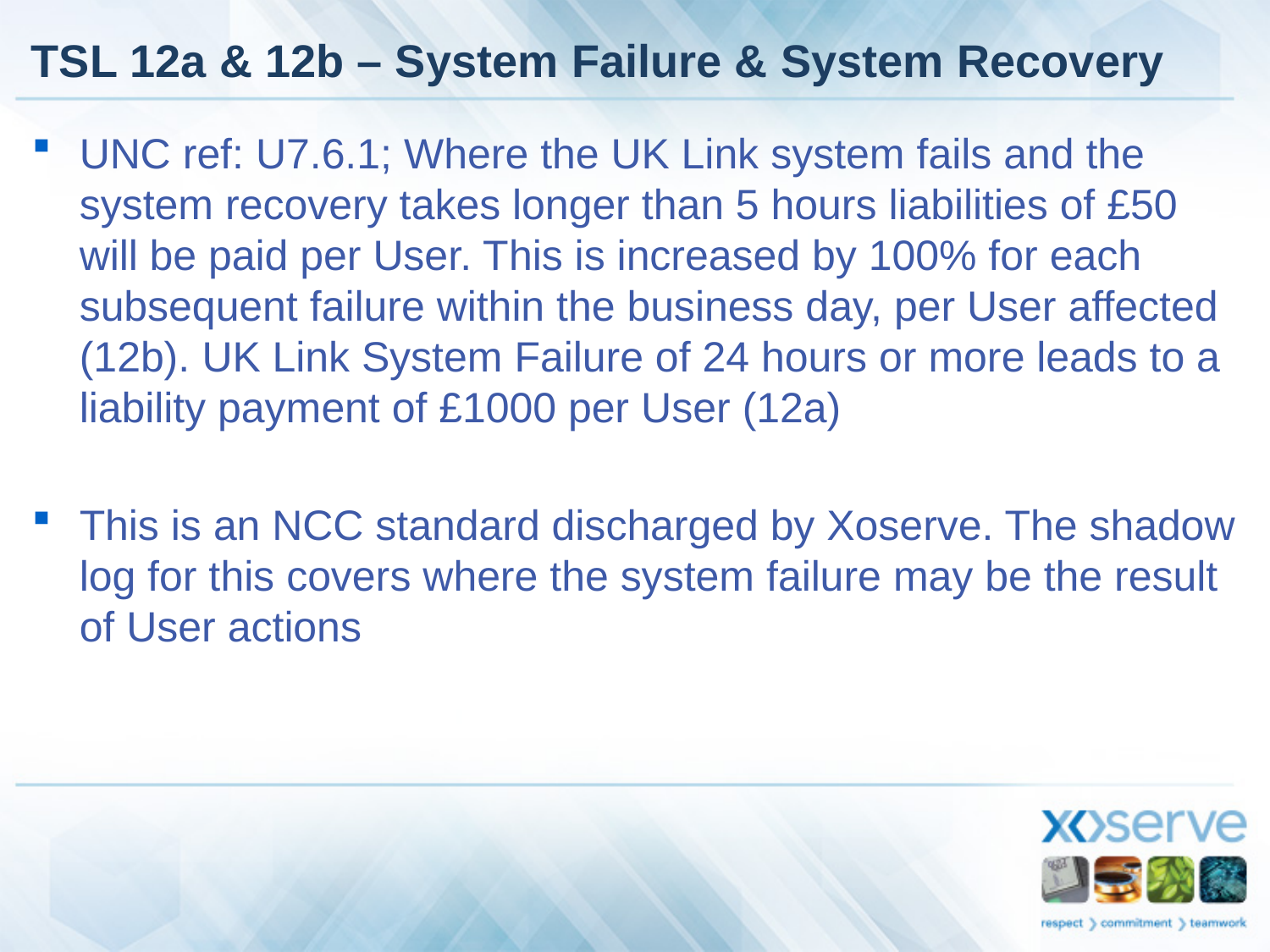

# TSL 12a & 12b – System Failure & System Recovery
UNC ref: U7.6.1; Where the UK Link system fails and the system recovery takes longer than 5 hours liabilities of £50 will be paid per User. This is increased by 100% for each subsequent failure within the business day, per User affected (12b). UK Link System Failure of 24 hours or more leads to a liability payment of £1000 per User (12a)

This is an NCC standard discharged by Xoserve. The shadow log for this covers where the system failure may be the result of User actions